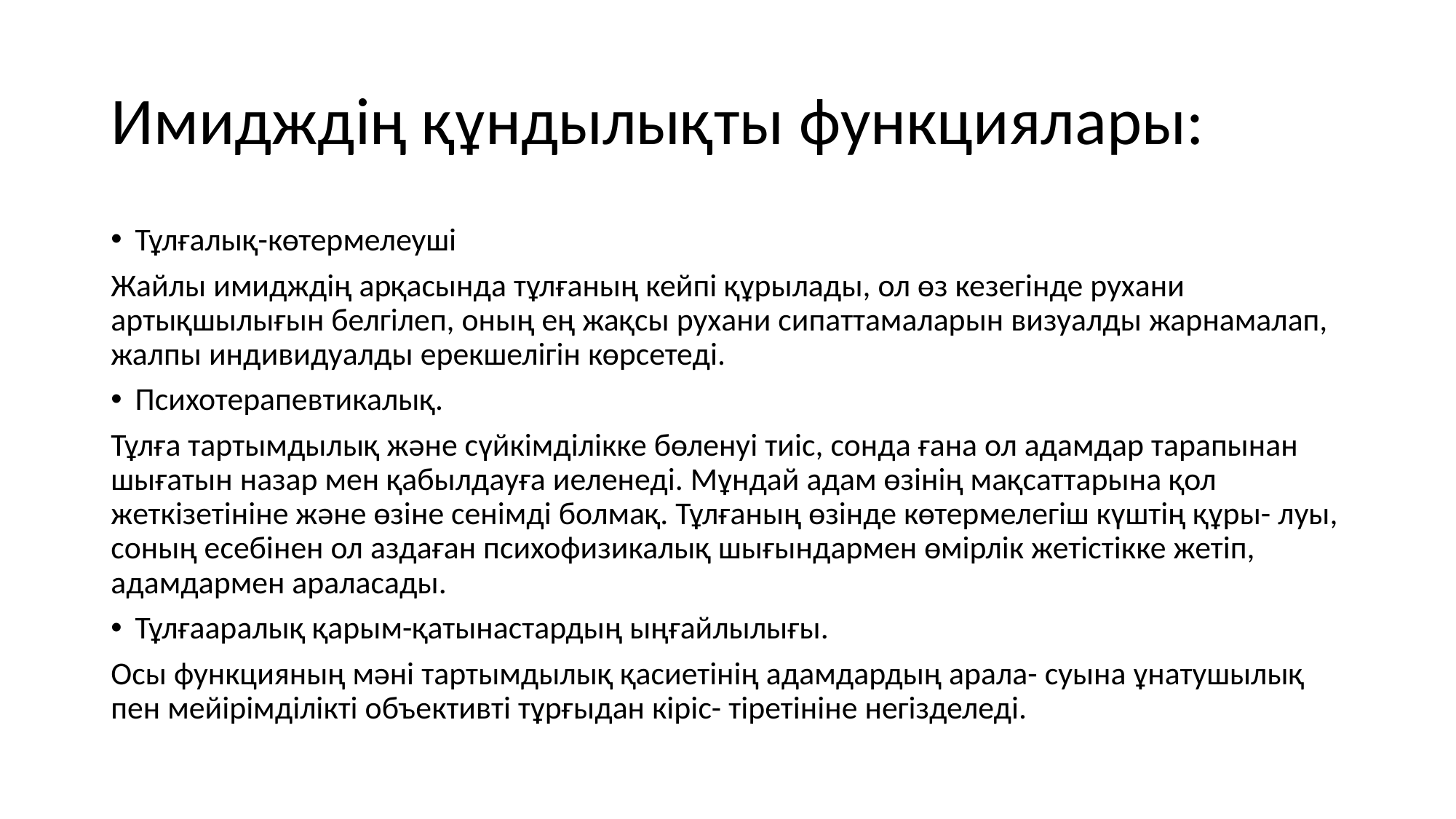

# Имидждің құндылықты функциялары:
Тұлғалық-көтермелеуші
Жайлы имидждің арқасында тұлғаның кейпі құрылады, ол өз кезегінде рухани артықшылығын белгілеп, оның ең жақсы рухани сипаттамаларын визуалды жарнамалап, жалпы индивидуалды ерекшелігін көрсетеді.
Психотерапевтикалық.
Тұлға тартымдылық жəне сүйкімділікке бөленуі тиіс, сонда ғана ол адамдар тарапынан шығатын назар мен қабылдауға иеленеді. Мұндай адам өзінің мақсаттарына қол жеткізетініне жəне өзіне сенімді болмақ. Тұлғаның өзінде көтермелегіш күштің құры- луы, соның есебінен ол аздаған психофизикалық шығындармен өмірлік жетістікке жетіп, адамдармен араласады.
Тұлғааралық қарым-қатынастардың ыңғайлылығы.
Осы функцияның мəні тартымдылық қасиетінің адамдардың арала- суына ұнатушылық пен мейірімділікті объективті тұрғыдан кіріс- тіретініне негізделеді.